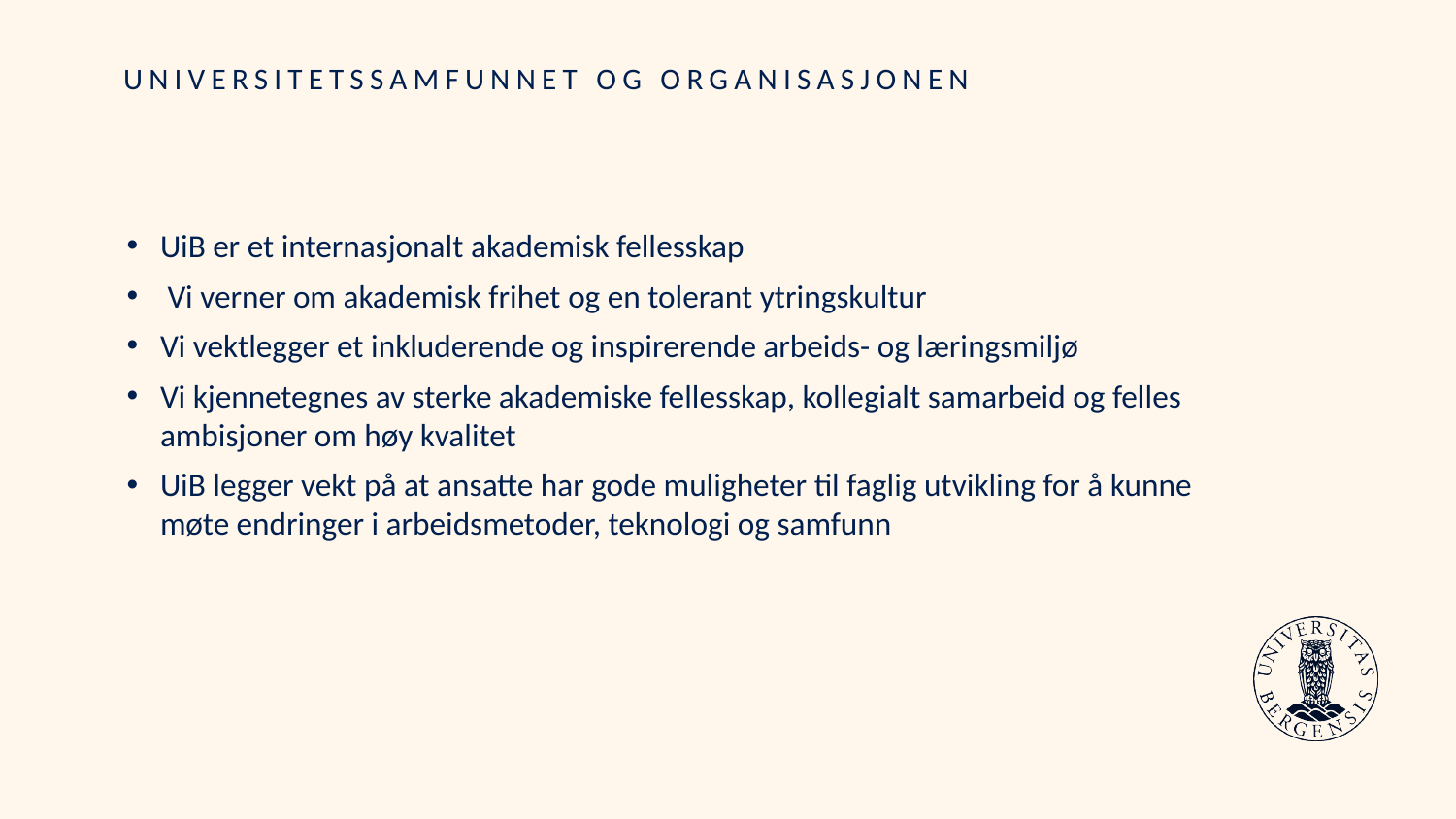

# UNIVERSITETSSAMFUNNET OG ORGANISASJONEN

UiB er et internasjonalt akademisk fellesskap
 Vi verner om akademisk frihet og en tolerant ytringskultur
Vi vektlegger et inkluderende og inspirerende arbeids- og læringsmiljø
Vi kjennetegnes av sterke akademiske fellesskap, kollegialt samarbeid og felles ambisjoner om høy kvalitet
UiB legger vekt på at ansatte har gode muligheter til faglig utvikling for å kunne møte endringer i arbeidsmetoder, teknologi og samfunn